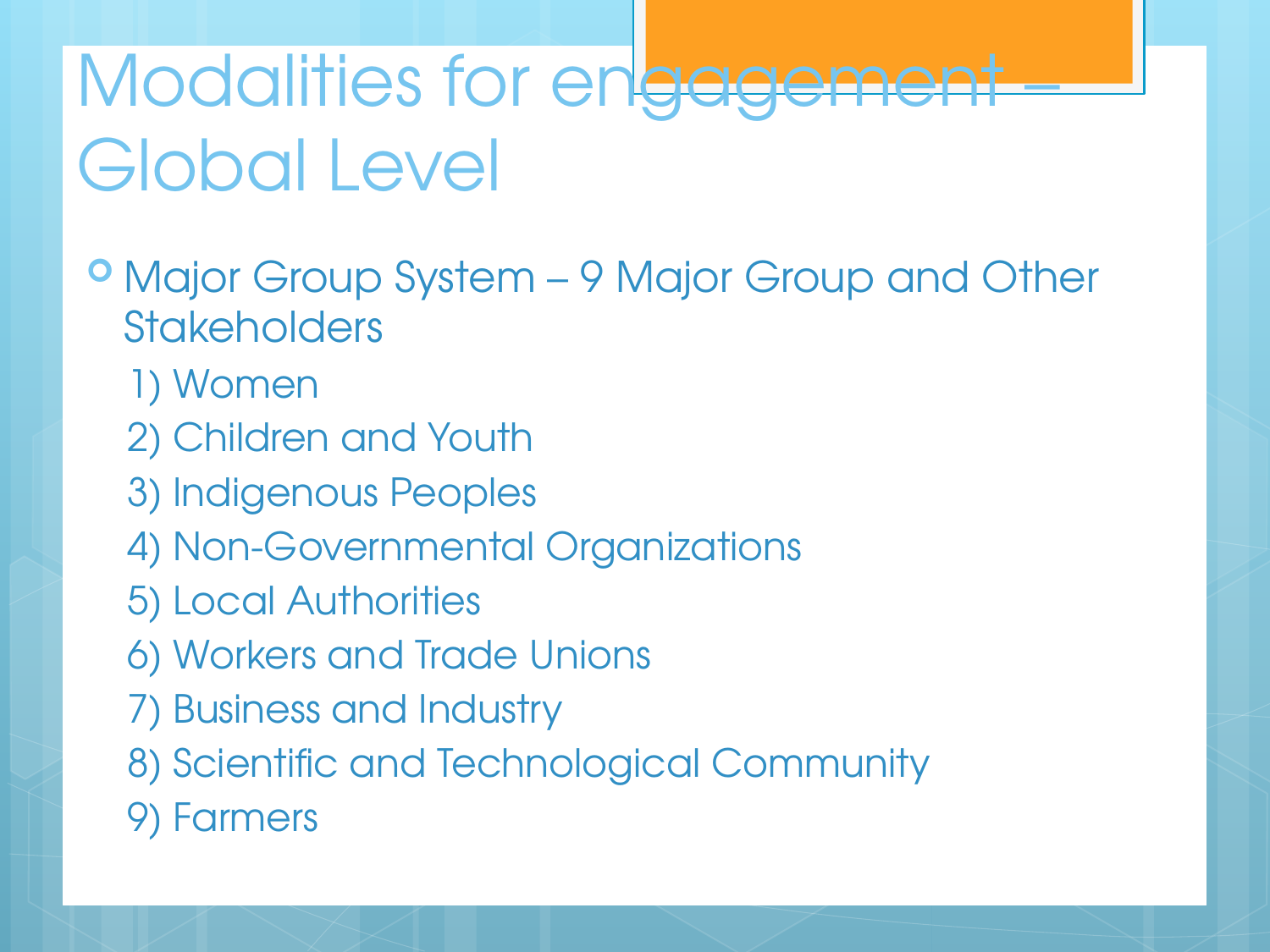

# Modalities for engagement – Global Level
Major Group System – 9 Major Group and Other Stakeholders
1) Women
2) Children and Youth
3) Indigenous Peoples
4) Non-Governmental Organizations
5) Local Authorities
6) Workers and Trade Unions
7) Business and Industry
8) Scientific and Technological Community
9) Farmers